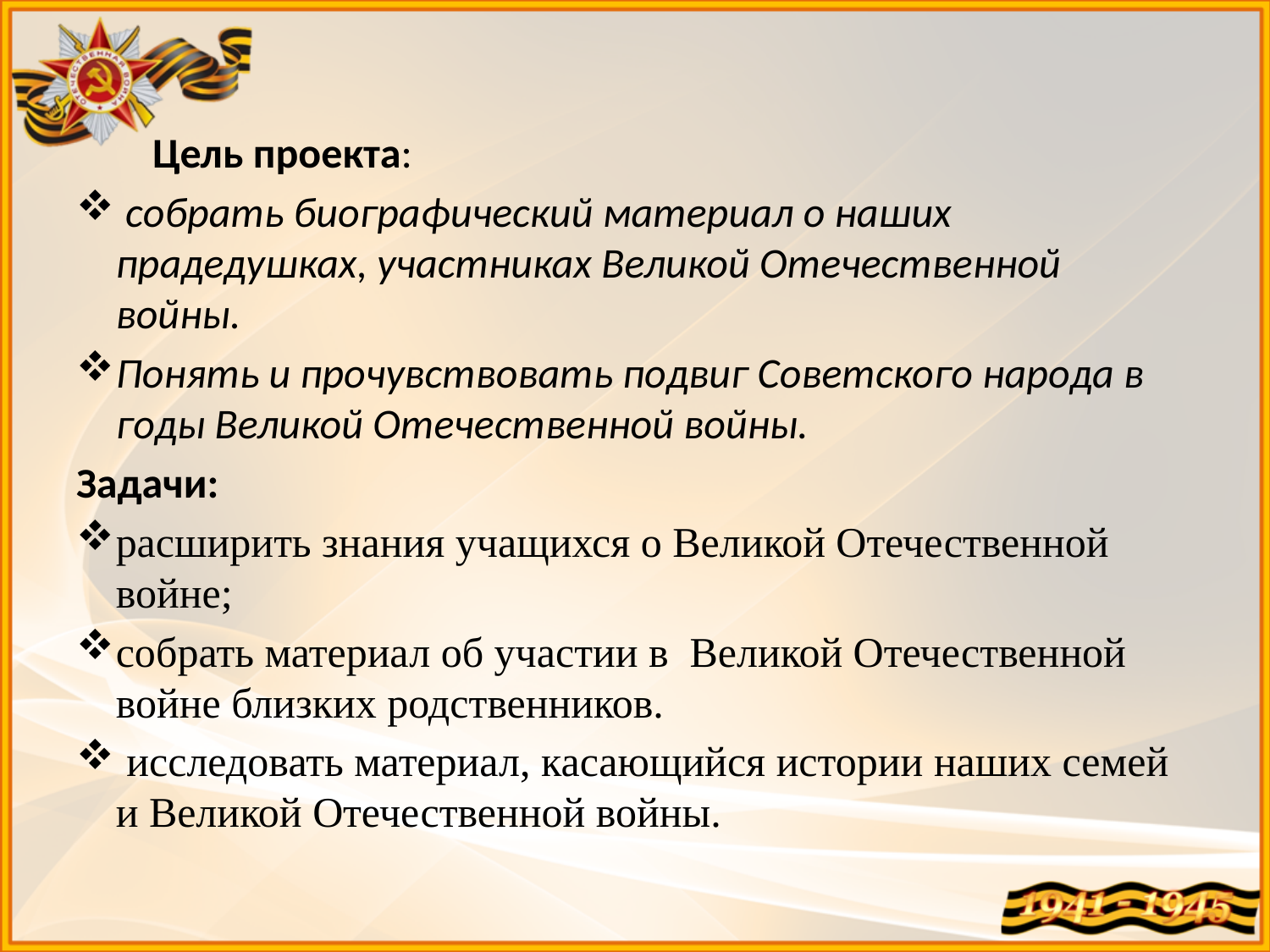

Цель проекта:
 собрать биографический материал о наших прадедушках, участниках Великой Отечественной войны.
Понять и прочувствовать подвиг Советского народа в годы Великой Отечественной войны.
Задачи:
расширить знания учащихся о Великой Отечественной войне;
собрать материал об участии в  Великой Отечественной войне близких родственников.
 исследовать материал, касающийся истории наших семей и Великой Отечественной войны.